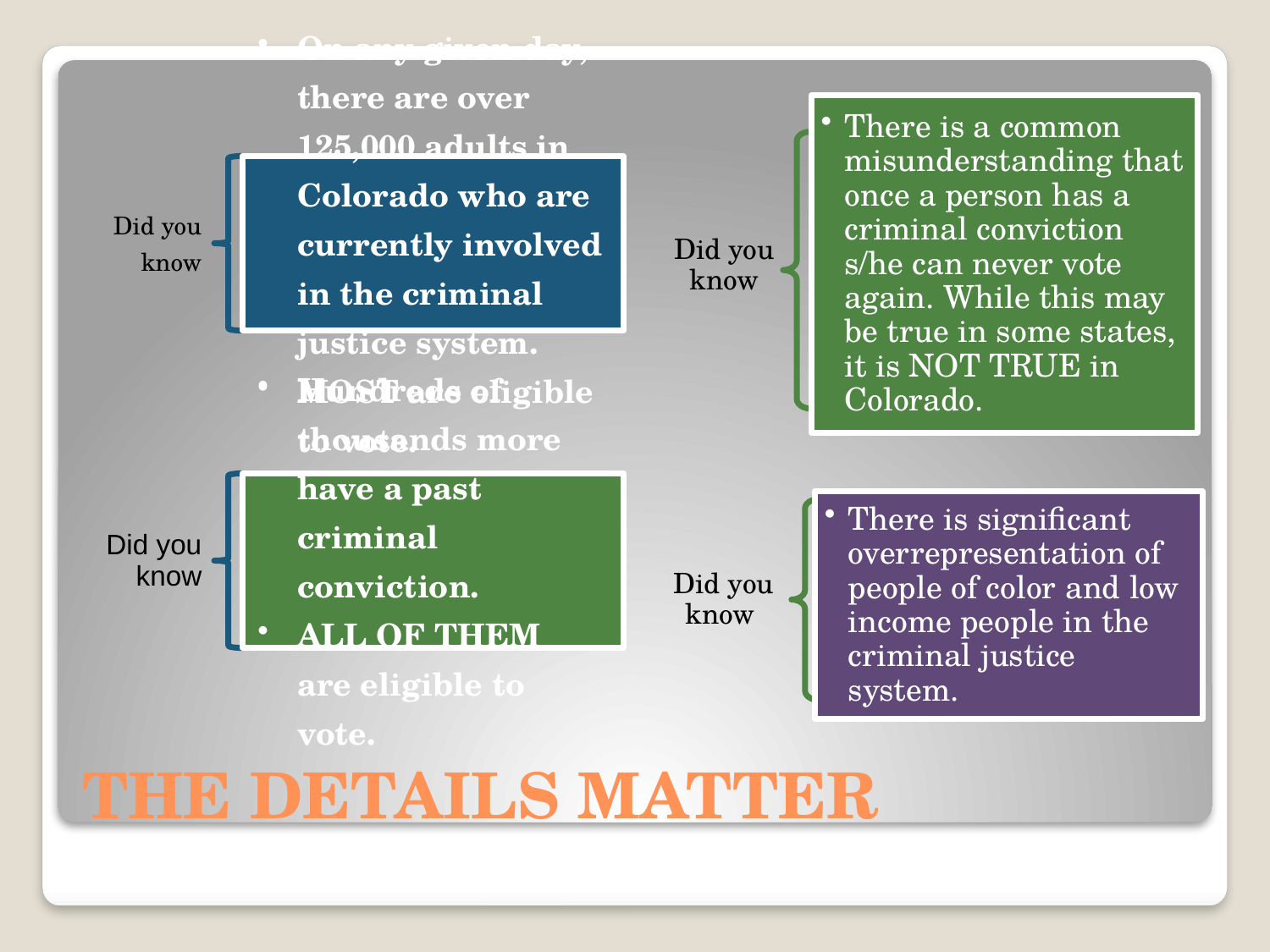

Did you know
Did you know
ALL OF THEM  are eligible to vote.
Did you know
There is a common misunderstanding that once a person has a criminal conviction s/he can never vote again. While this may be true in some states, it is NOT TRUE in Colorado.
Did you know
There is significant overrepresentation of people of color and low income people in the criminal justice system.
# THE DETAILS MATTER